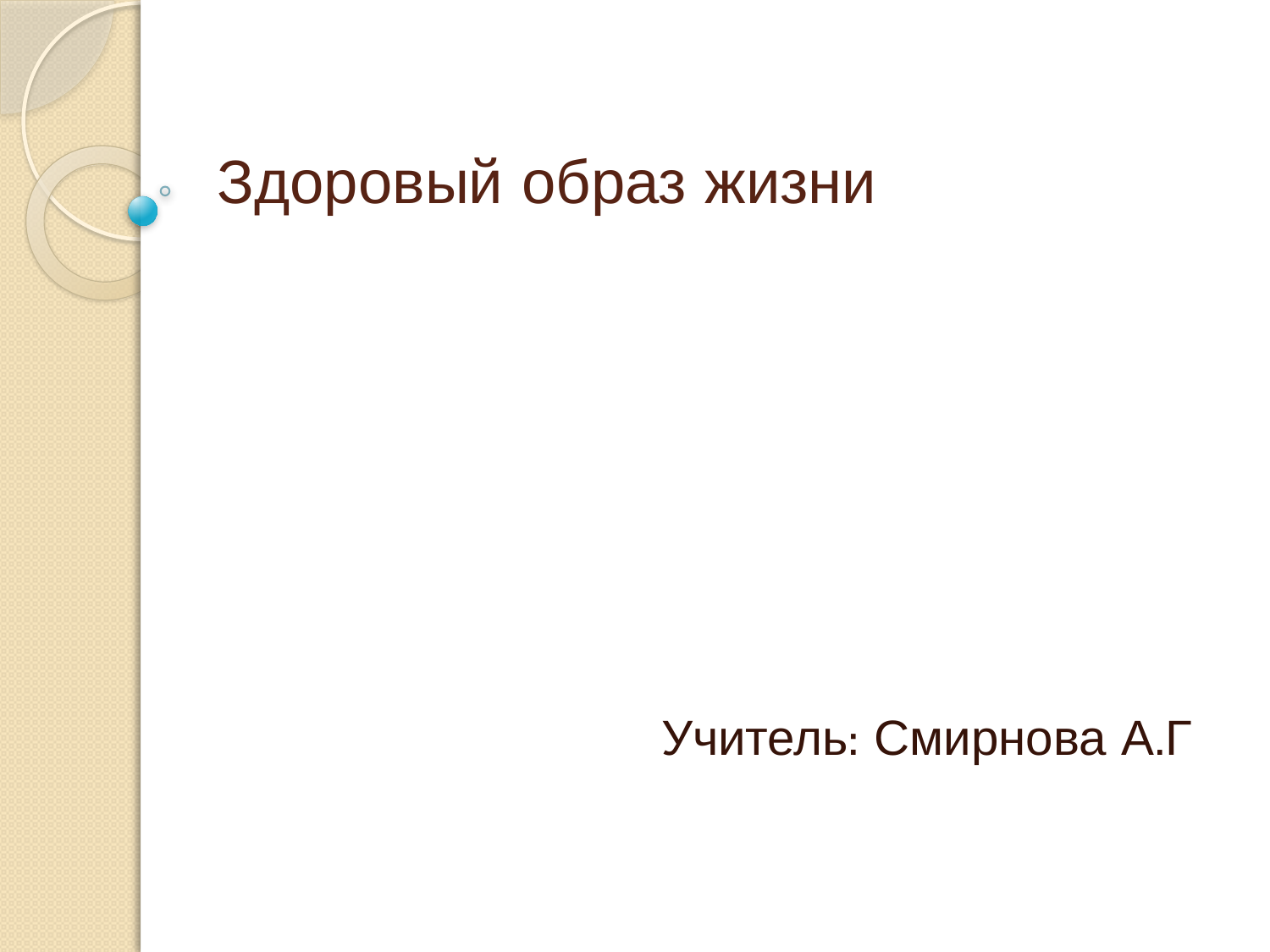

# Здоровый образ жизни
Учитель: Смирнова А.Г